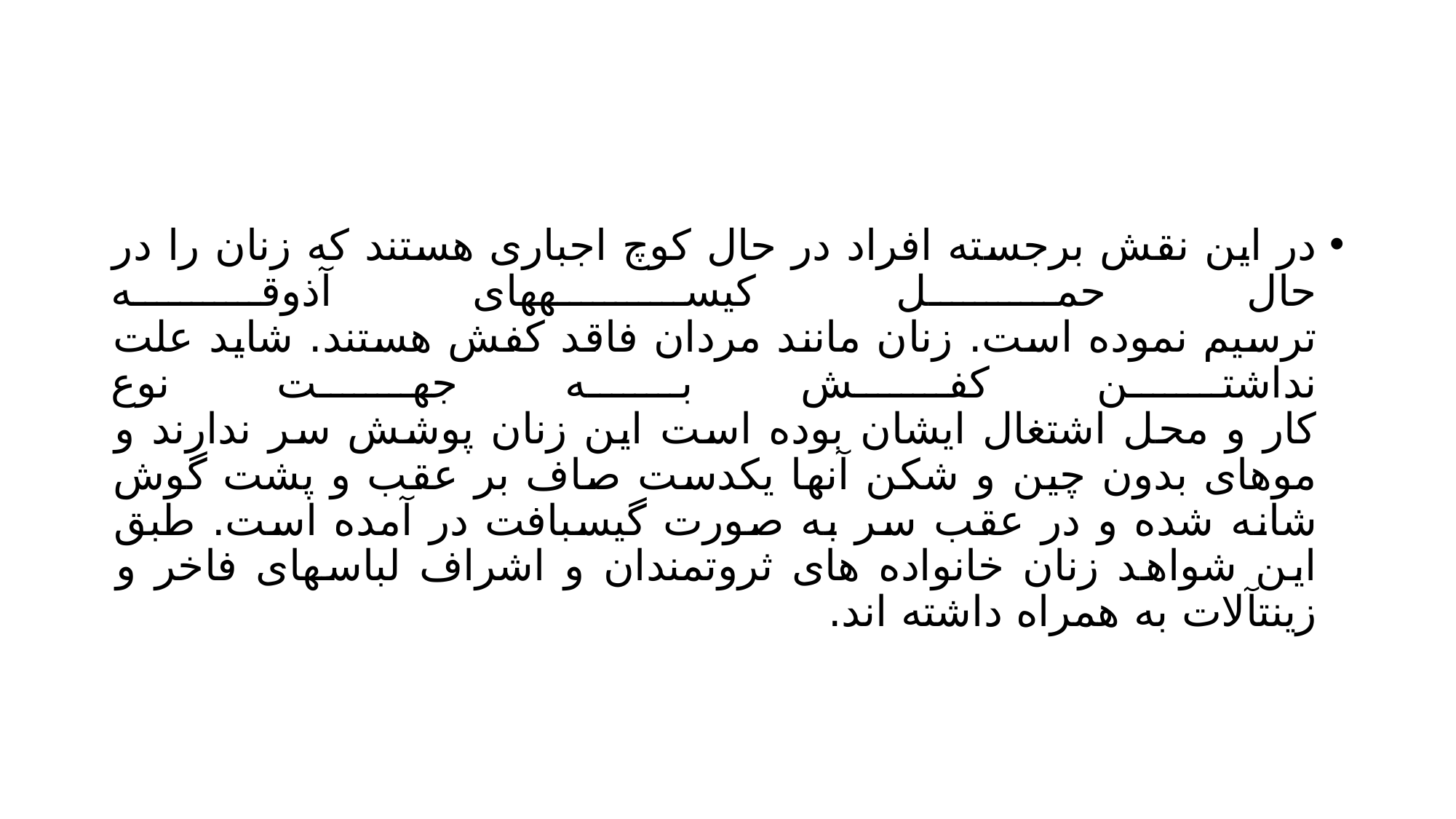

#
در اين نقش برجسته افراد در حال کوچ اجباری هستند که زنان را در حال حمل کیسههای آذوقه
ترسیم نموده است. زنان مانند مردان فاقد کفش هستند. شايد علت نداشتن کفش به جهت نوع
کار و محل اشتغال ايشان بوده است اين زنان پوشش سر ندارند و موهای بدون چین و شکن آنها يکدست صاف بر عقب و پشت گوش شانه شده و در عقب سر به صورت گیسبافت در آمده است. طبق اين شواهد زنان خانواده های ثروتمندان و اشراف لباسهای فاخر و زينتآلات به همراه داشته اند.